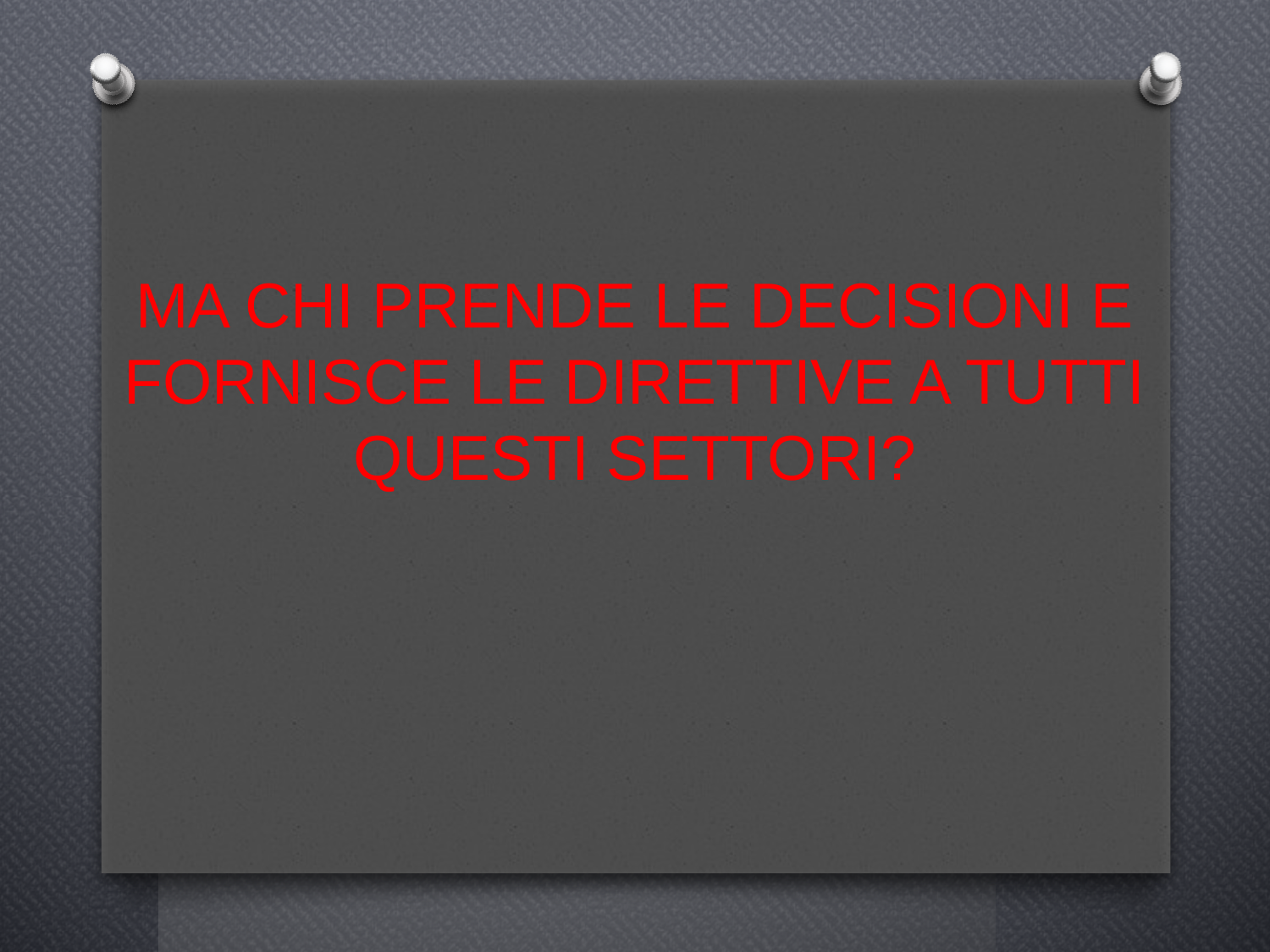

# MA CHI PRENDE LE DECISIONI E FORNISCE LE DIRETTIVE A TUTTI QUESTI SETTORI?